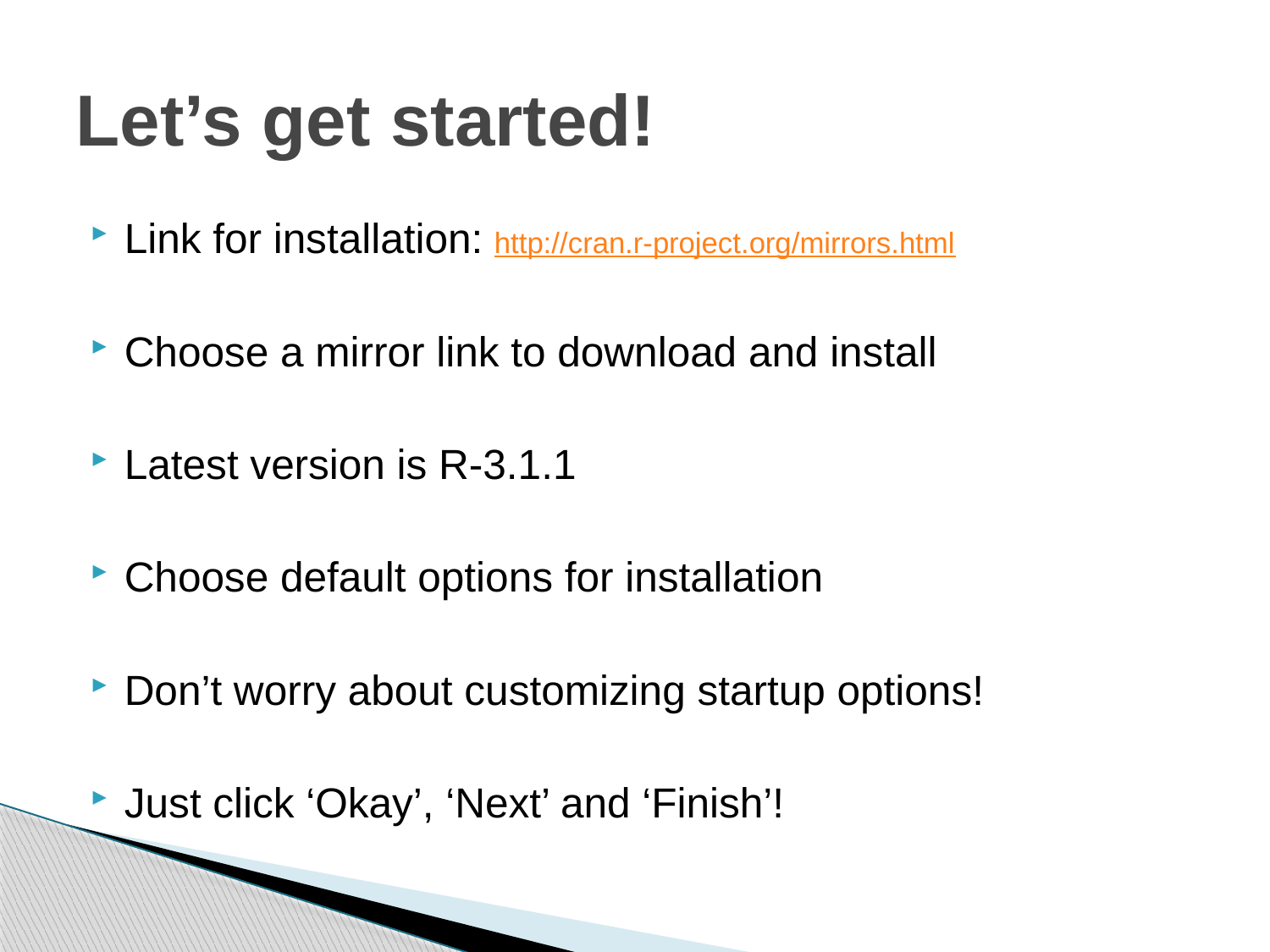

# Let’s get started!
Link for installation: http://cran.r-project.org/mirrors.html

Choose a mirror link to download and install

Latest version is R-3.1.1

Choose default options for installation

Don’t worry about customizing startup options!

Just click ‘Okay’, ‘Next’ and ‘Finish’!